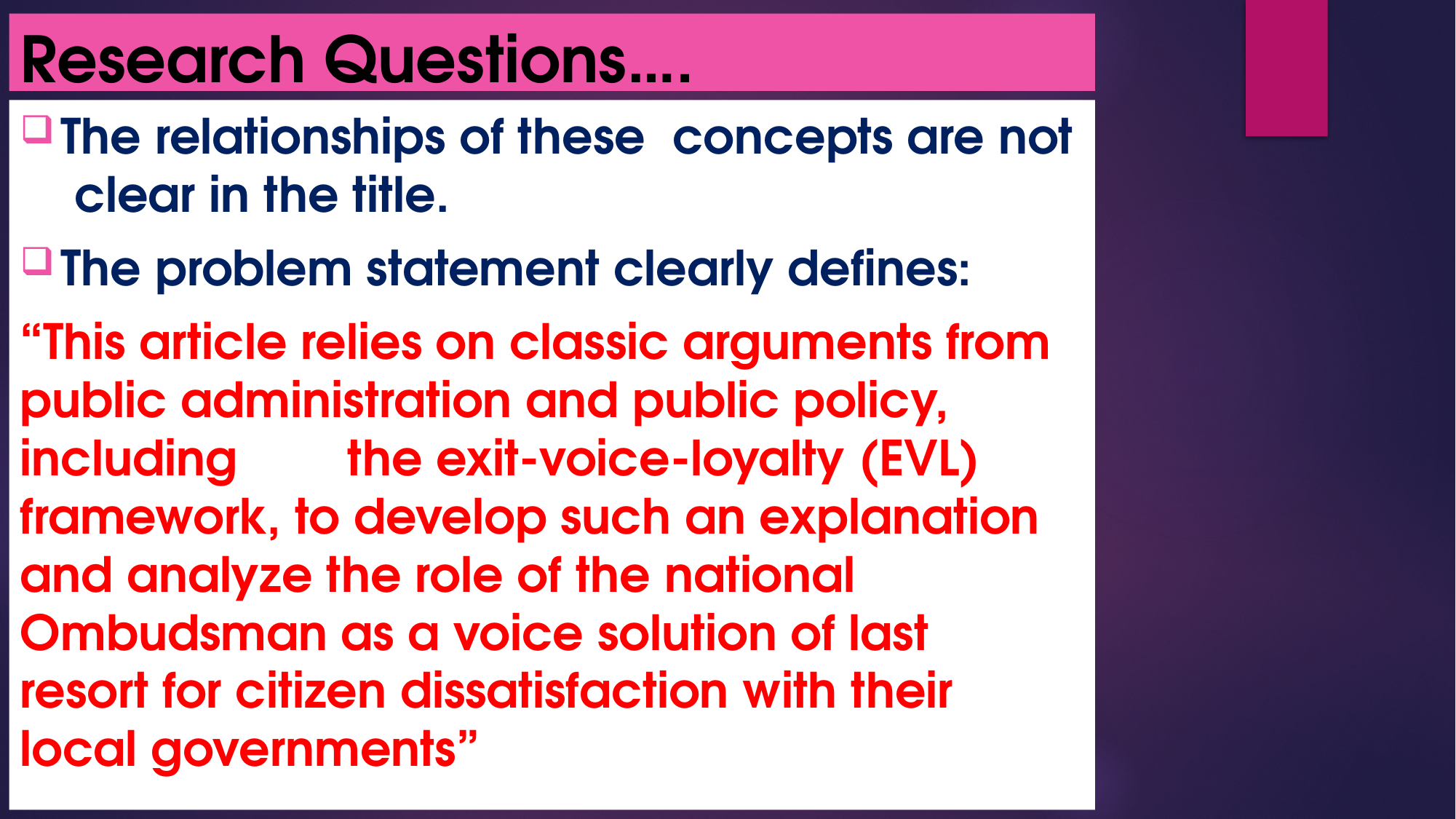

# Research Questions….
The relationships of these  concepts are not  clear in the title.
The problem statement clearly defines:
“This article relies on classic arguments from public administration and public policy, including 	the exit-voice-loyalty (EVL) framework, to develop such an explanation and analyze the role of the national Ombudsman as a voice solution of last 	resort for citizen dissatisfaction with their local governments”